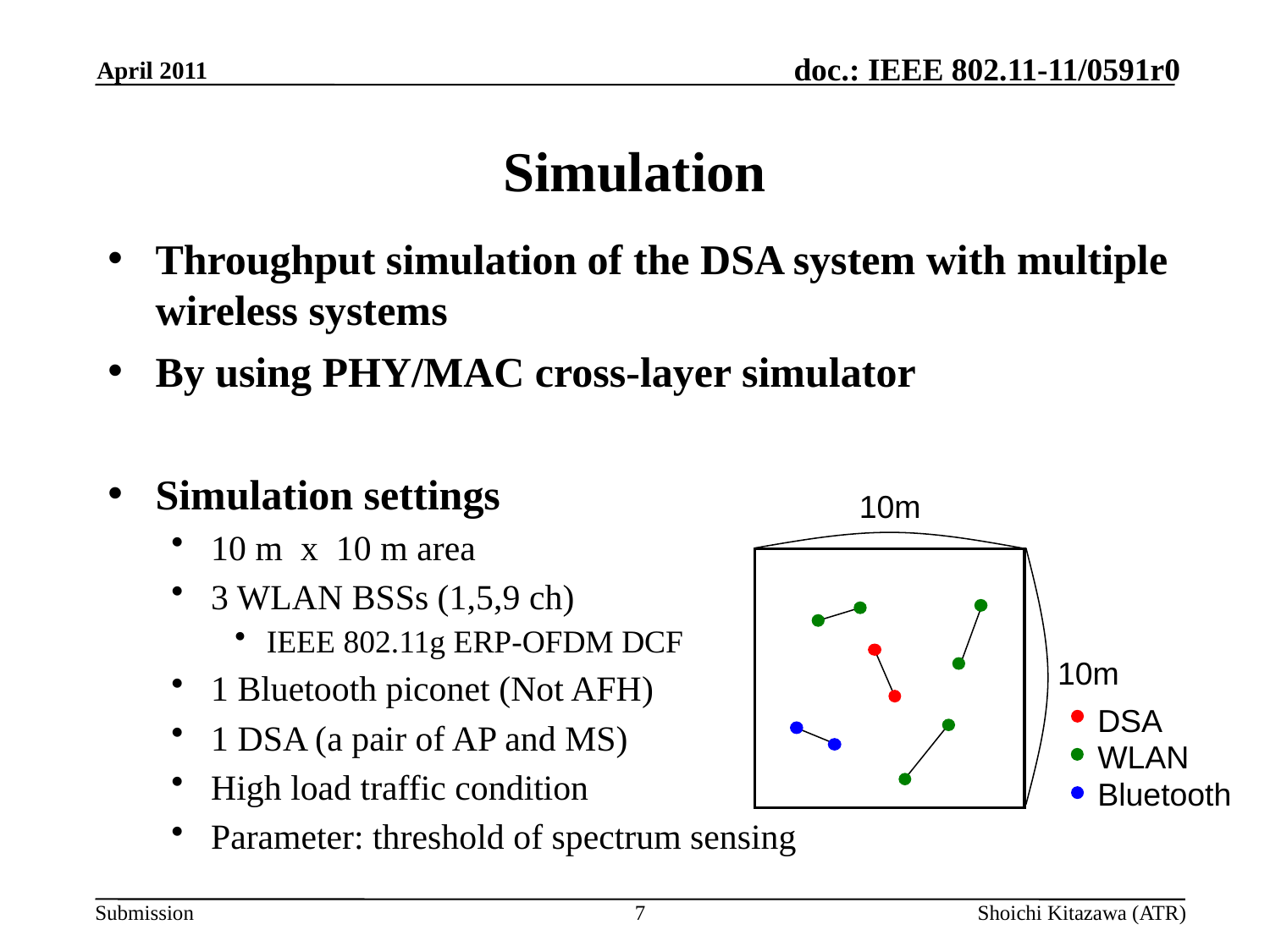

April 2011
# Simulation
Throughput simulation of the DSA system with multiple wireless systems
By using PHY/MAC cross-layer simulator

Simulation settings
10 m  x  10 m area
3 WLAN BSSs (1,5,9 ch)
IEEE 802.11g ERP-OFDM DCF
1 Bluetooth piconet (Not AFH)
1 DSA (a pair of AP and MS)
High load traffic condition
Parameter: threshold of spectrum sensing

10m

10m

DSA

WLAN

Bluetooth

7
Shoichi Kitazawa (ATR)